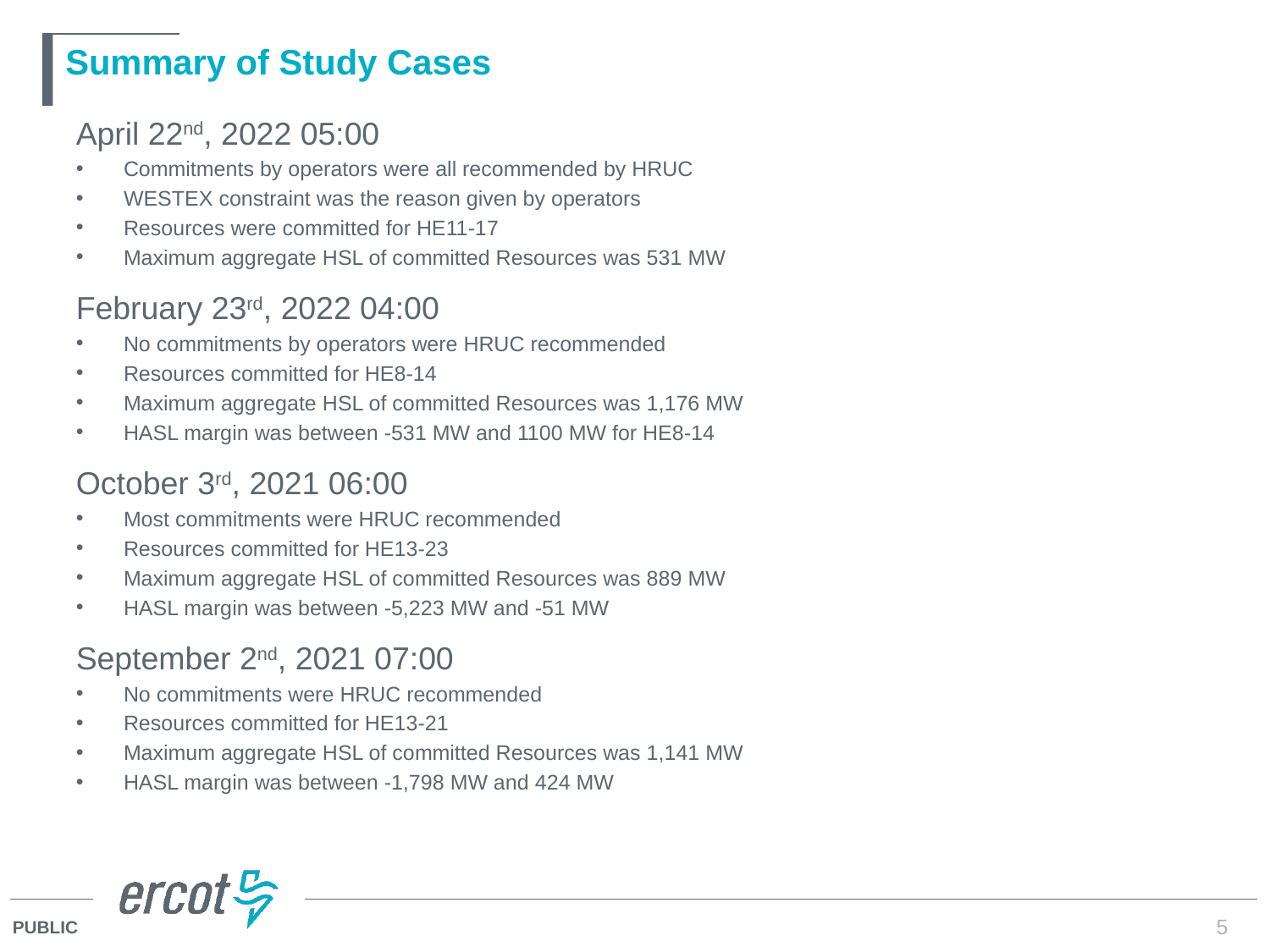

# Summary of Study Cases
April 22nd, 2022 05:00
Commitments by operators were all recommended by HRUC
WESTEX constraint was the reason given by operators
Resources were committed for HE11-17
Maximum aggregate HSL of committed Resources was 531 MW

February 23rd, 2022 04:00
No commitments by operators were HRUC recommended
Resources committed for HE8-14
Maximum aggregate HSL of committed Resources was 1,176 MW
HASL margin was between -531 MW and 1100 MW for HE8-14

October 3rd, 2021 06:00
Most commitments were HRUC recommended
Resources committed for HE13-23
Maximum aggregate HSL of committed Resources was 889 MW
HASL margin was between -5,223 MW and -51 MW

September 2nd, 2021 07:00
No commitments were HRUC recommended
Resources committed for HE13-21
Maximum aggregate HSL of committed Resources was 1,141 MW
HASL margin was between -1,798 MW and 424 MW

5